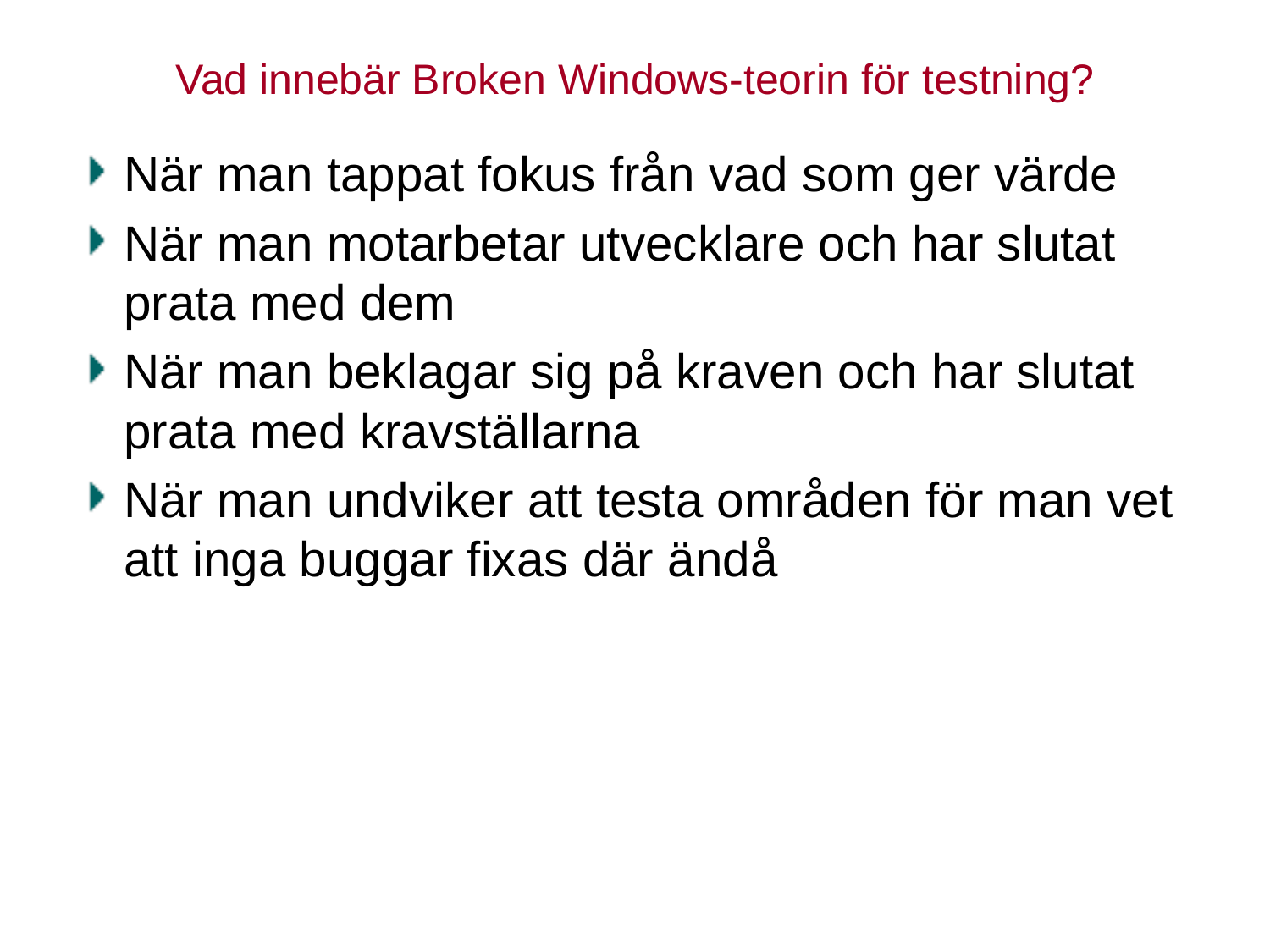

# Vad innebär Broken Windows-teorin för testning?
När man tappat fokus från vad som ger värde
När man motarbetar utvecklare och har slutat prata med dem
När man beklagar sig på kraven och har slutat prata med kravställarna
När man undviker att testa områden för man vet att inga buggar fixas där ändå